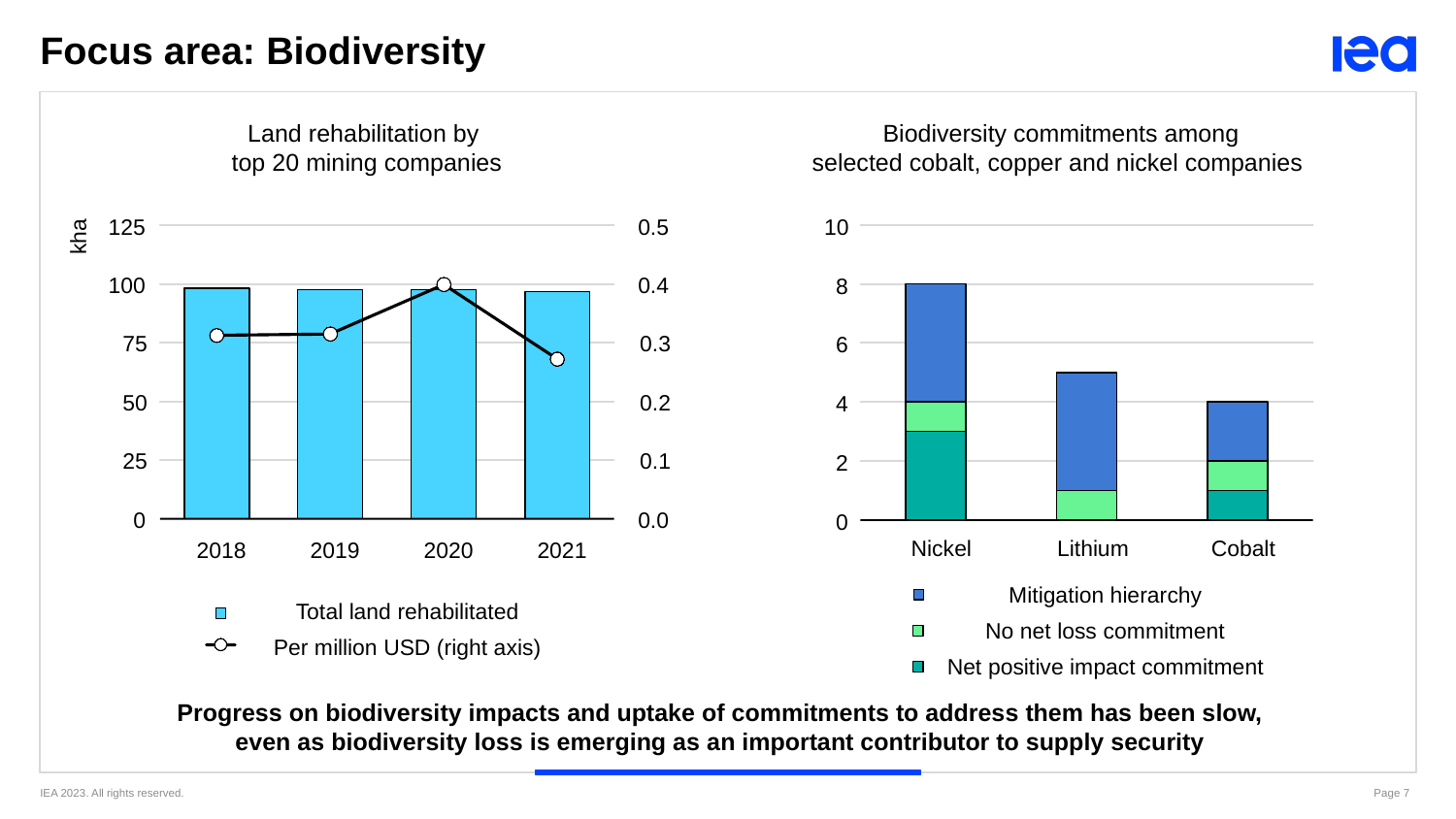

Focus area: Biodiversity

Land rehabilitation by
top 20 mining companies
Biodiversity commitments among
selected cobalt, copper and nickel companies
10
 125
0.5

 100
0.4

kha

 75
0.3

 50
0.2
 25
0.1
0
0.0

2018
2019
2020
2021

 5

 4

 3

 2
 1
0

8

6
4

2
0

Nickel
Lithium
Cobalt
Mitigation hierarchy

No net loss commitment

Net positive impact commitment

Total land rehabilitated

Per million USD (right axis)

Total land rehabilitated
Per million USD (right axis)

Progress on biodiversity impacts and uptake of commitments to address them has been slow,
even as biodiversity loss is emerging as an important contributor to supply security